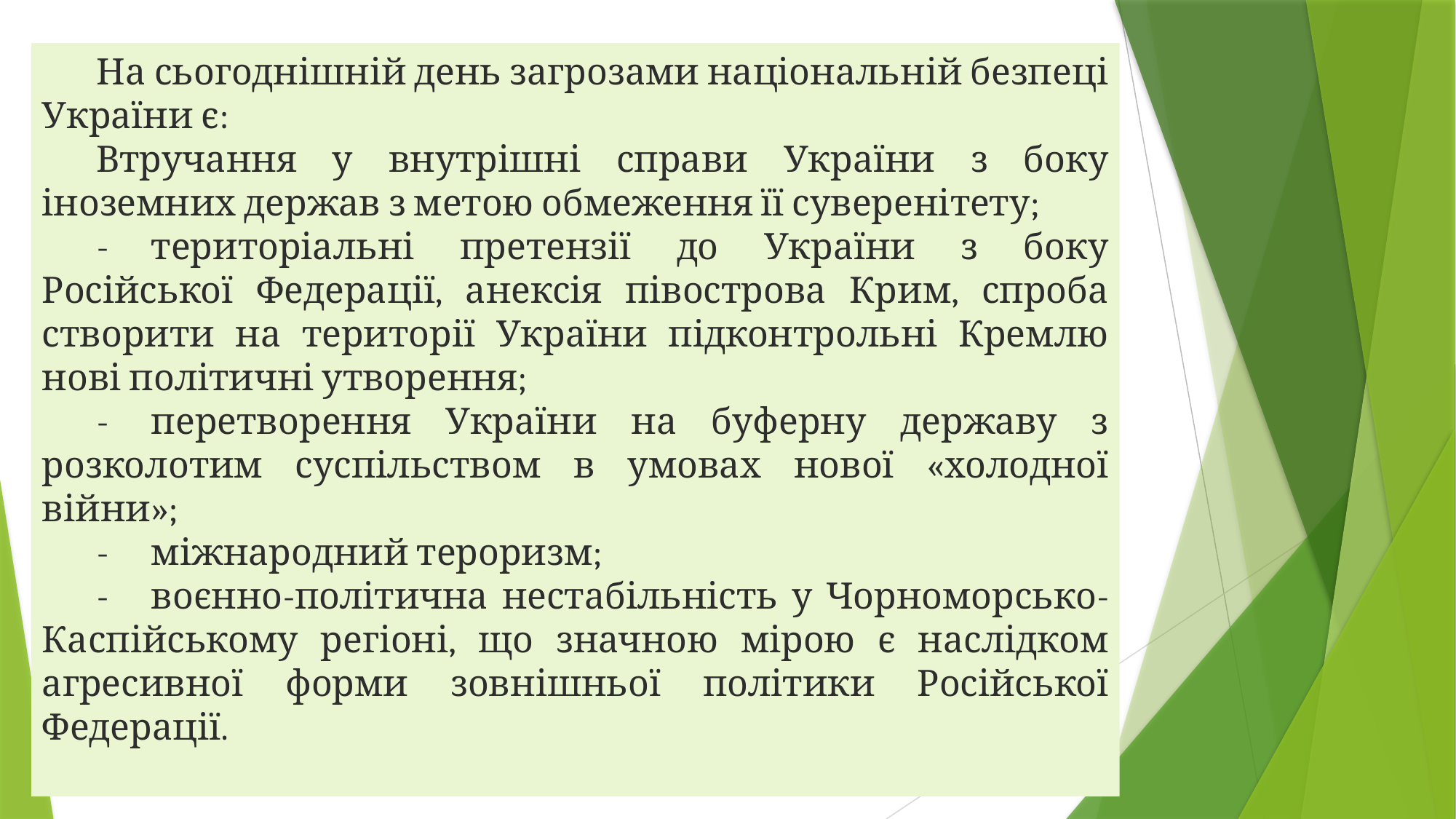

На сьогоднішній день загрозами національній безпеці України є:
Втручання у внутрішні справи України з боку іноземних держав з метою обмеження її суверенітету;
-	територіальні претензії до України з боку Російської Федерації, анексія півострова Крим, спроба створити на території України підконтрольні Кремлю нові політичні утворення;
-	перетворення України на буферну державу з розколотим суспільством в умовах нової «холодної війни»;
-	міжнародний тероризм;
-	воєнно-політична нестабільність у Чорноморсько-Каспійському регіоні, що значною мірою є наслідком агресивної форми зовнішньої політики Російської Федерації.